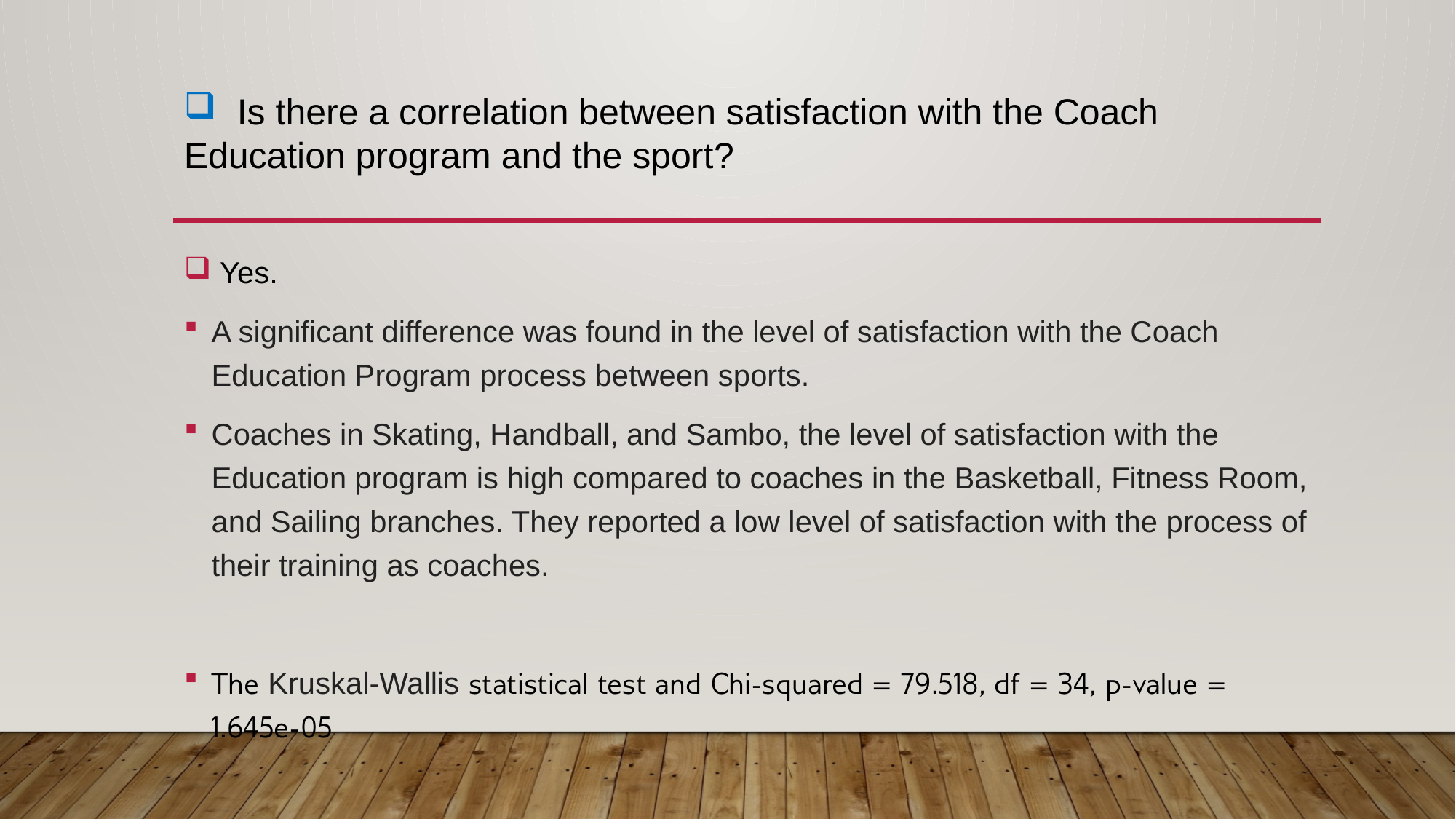

Is there a correlation between satisfaction with the Coach   	Education program and the sport?
 Yes.
A significant difference was found in the level of satisfaction with the Coach Education Program process between sports.
Coaches in Skating, Handball, and Sambo, the level of satisfaction with the Education program is high compared to coaches in the Basketball, Fitness Room, and Sailing branches. They reported a low level of satisfaction with the process of their training as coaches.

The Kruskal-Wallis statistical test and Chi-squared = 79.518, df = 34, p-value = 1.645e-05